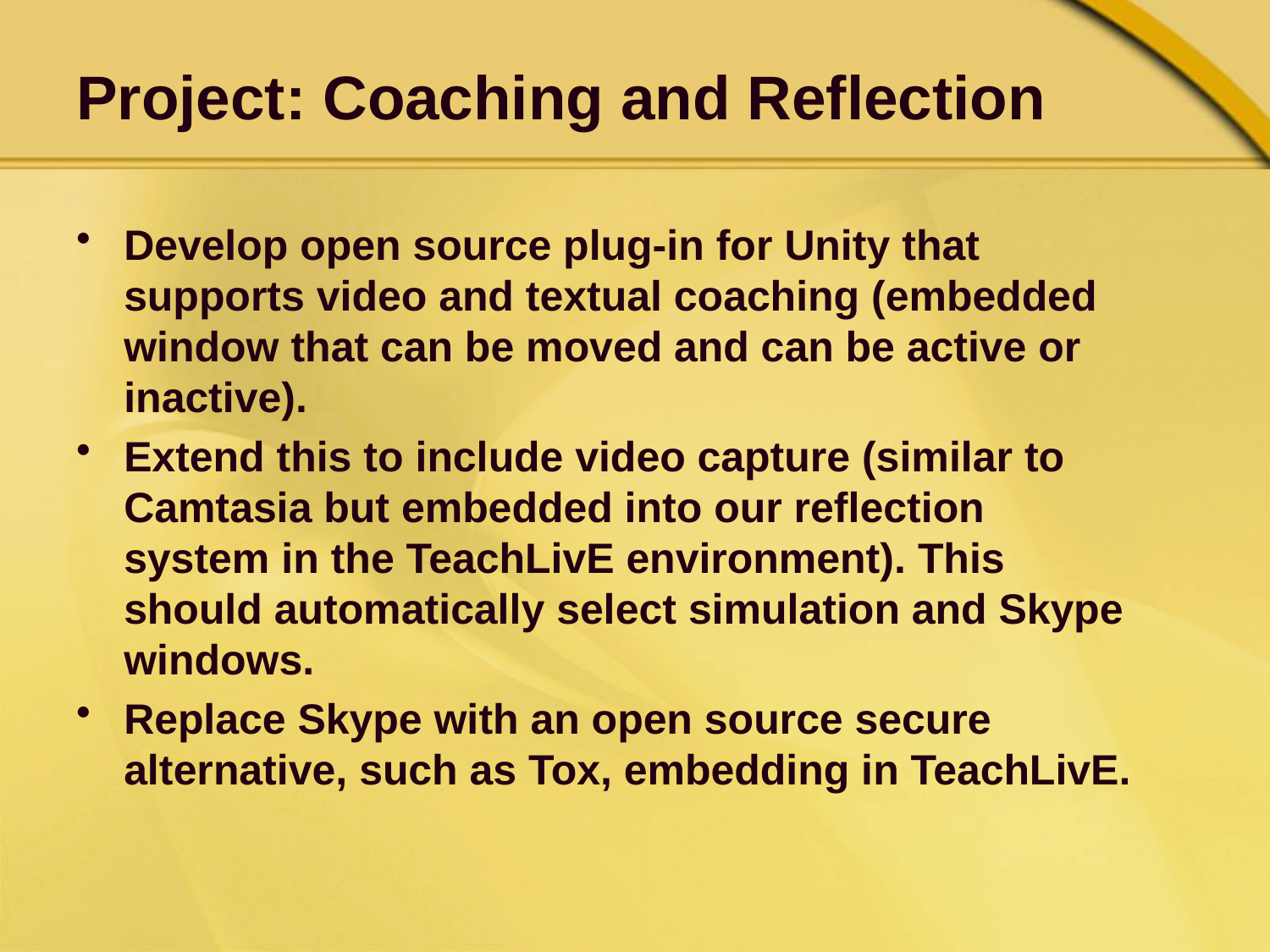

# Project: Coaching and Reflection
Develop open source plug-in for Unity that supports video and textual coaching (embedded window that can be moved and can be active or inactive).
Extend this to include video capture (similar to Camtasia but embedded into our reflection system in the TeachLivE environment). This should automatically select simulation and Skype windows.
Replace Skype with an open source secure alternative, such as Tox, embedding in TeachLivE.